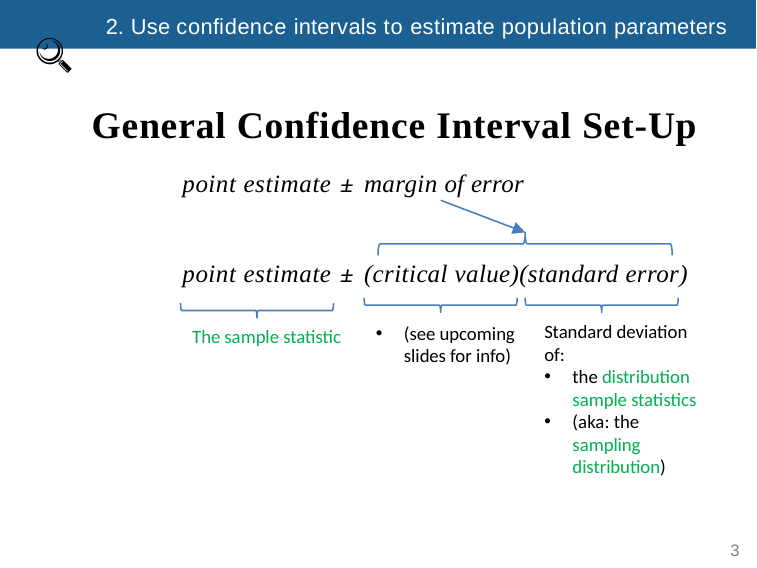

2. Use conﬁdence intervals to estimate population parameters
🔍
General Confidence Interval Set-Up

# point estimate ± margin of error

point estimate ± (critical value)(standard error)
Standard deviation of:
the distribution sample statistics
(aka: the sampling distribution)
(see upcoming slides for info)
The sample statistic
3